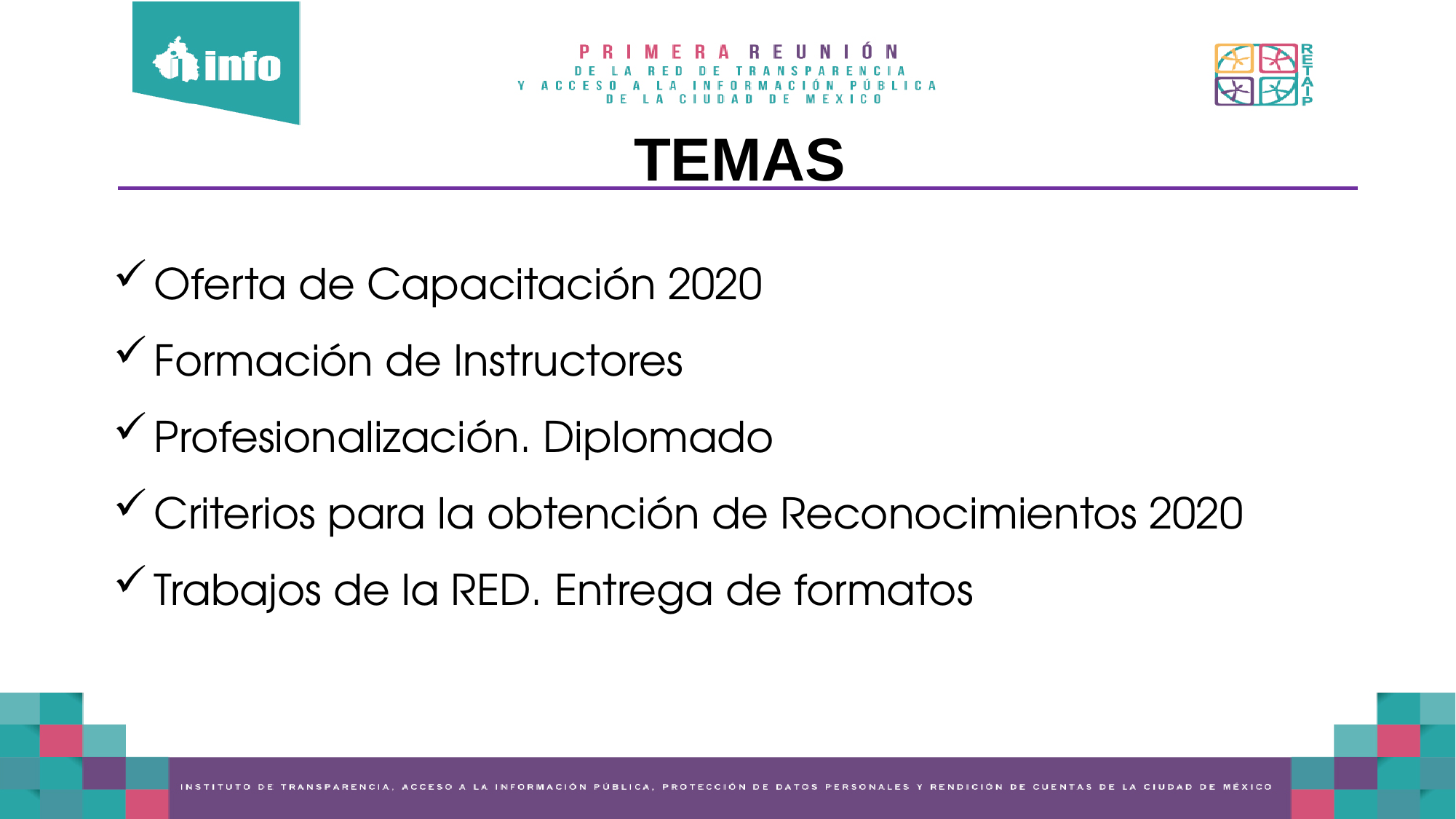

TEMAS
Oferta de Capacitación 2020
Formación de Instructores
Profesionalización. Diplomado
Criterios para la obtención de Reconocimientos 2020
Trabajos de la RED. Entrega de formatos